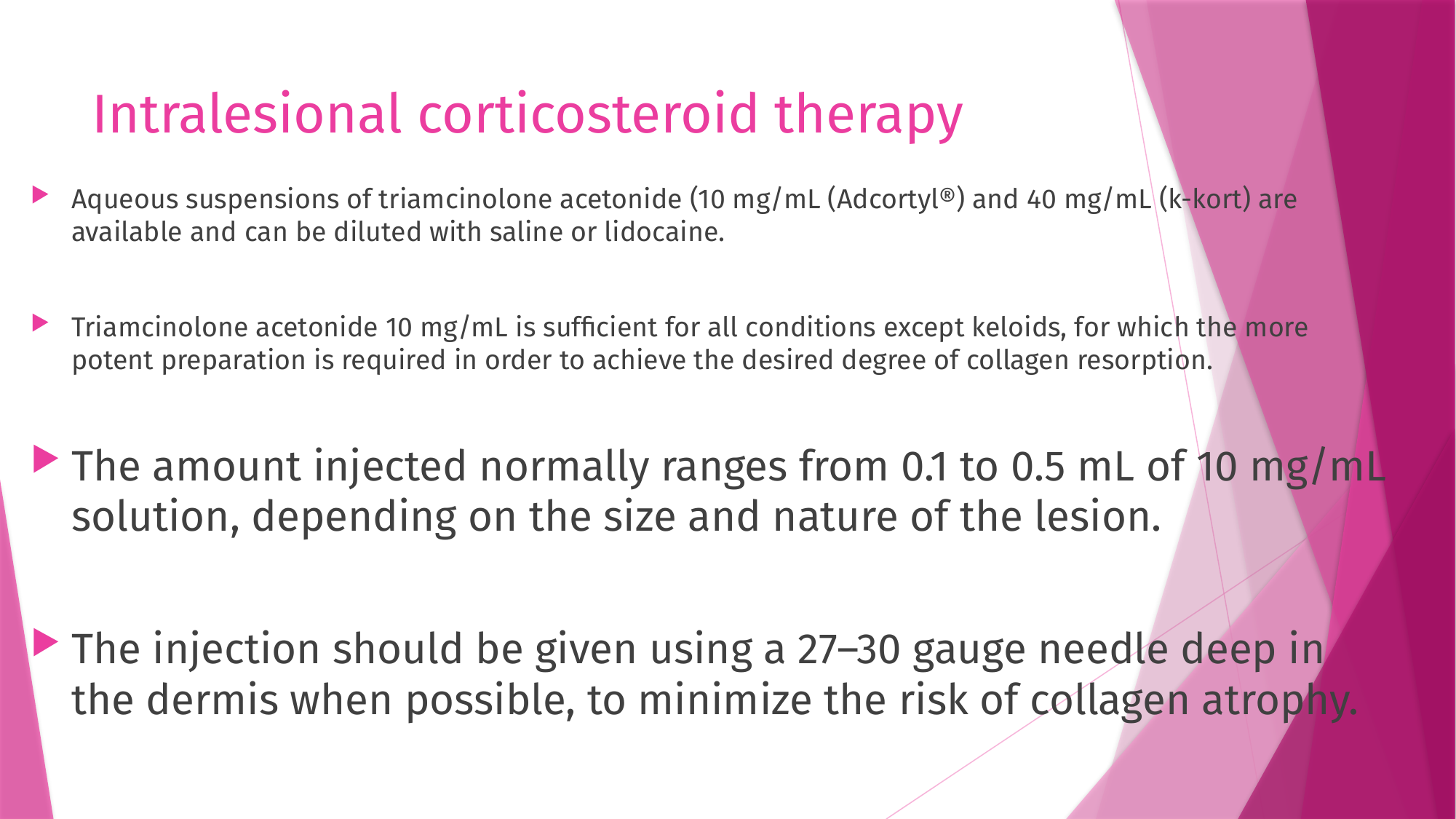

# Intralesional corticosteroid therapy
Aqueous suspensions of triamcinolone acetonide (10 mg/mL (Adcortyl®) and 40 mg/mL (k-kort) are available and can be diluted with saline or lidocaine.

Triamcinolone acetonide 10 mg/mL is sufficient for all conditions except keloids, for which the more potent preparation is required in order to achieve the desired degree of collagen resorption.

The amount injected normally ranges from 0.1 to 0.5 mL of 10 mg/mL solution, depending on the size and nature of the lesion.

The injection should be given using a 27–30 gauge needle deep in the dermis when possible, to minimize the risk of collagen atrophy.